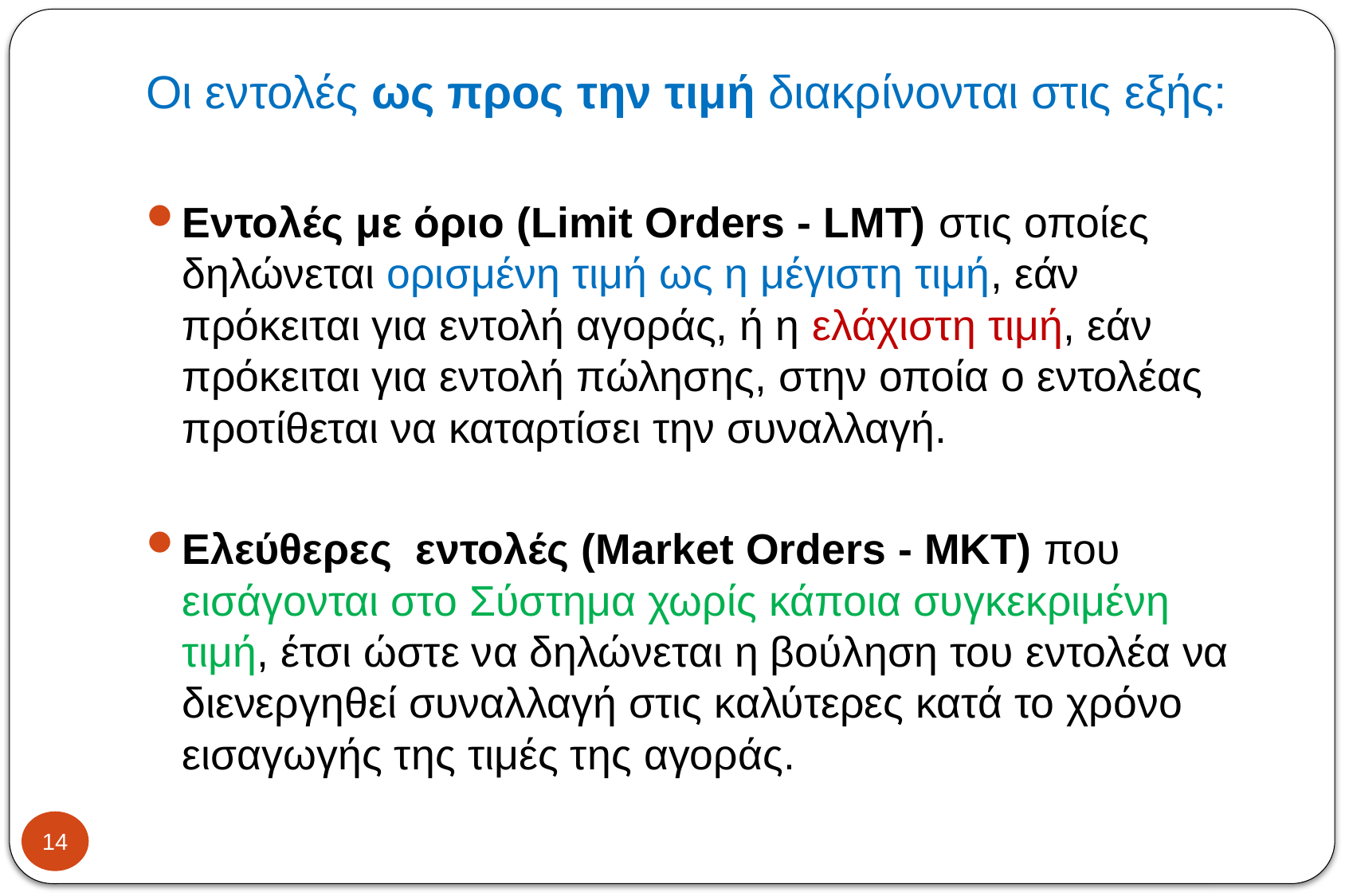

# Οι εντολές ως προς την τιμή διακρίνονται στις εξής:
Εντολές με όριο (Limit Orders - LMT) στις οποίες δηλώνεται ορισμένη τιμή ως η μέγιστη τιμή, εάν πρόκειται για εντολή αγοράς, ή η ελάχιστη τιμή, εάν πρόκειται για εντολή πώλησης, στην οποία ο εντολέας προτίθεται να καταρτίσει την συναλλαγή.

Ελεύθερες  εντολές (Market Orders - MKT) που εισάγονται στο Σύστημα χωρίς κάποια συγκεκριμένη τιμή, έτσι ώστε να δηλώνεται η βούληση του εντολέα να διενεργηθεί συναλλαγή στις καλύτερες κατά το χρόνο εισαγωγής της τιμές της αγοράς.

14